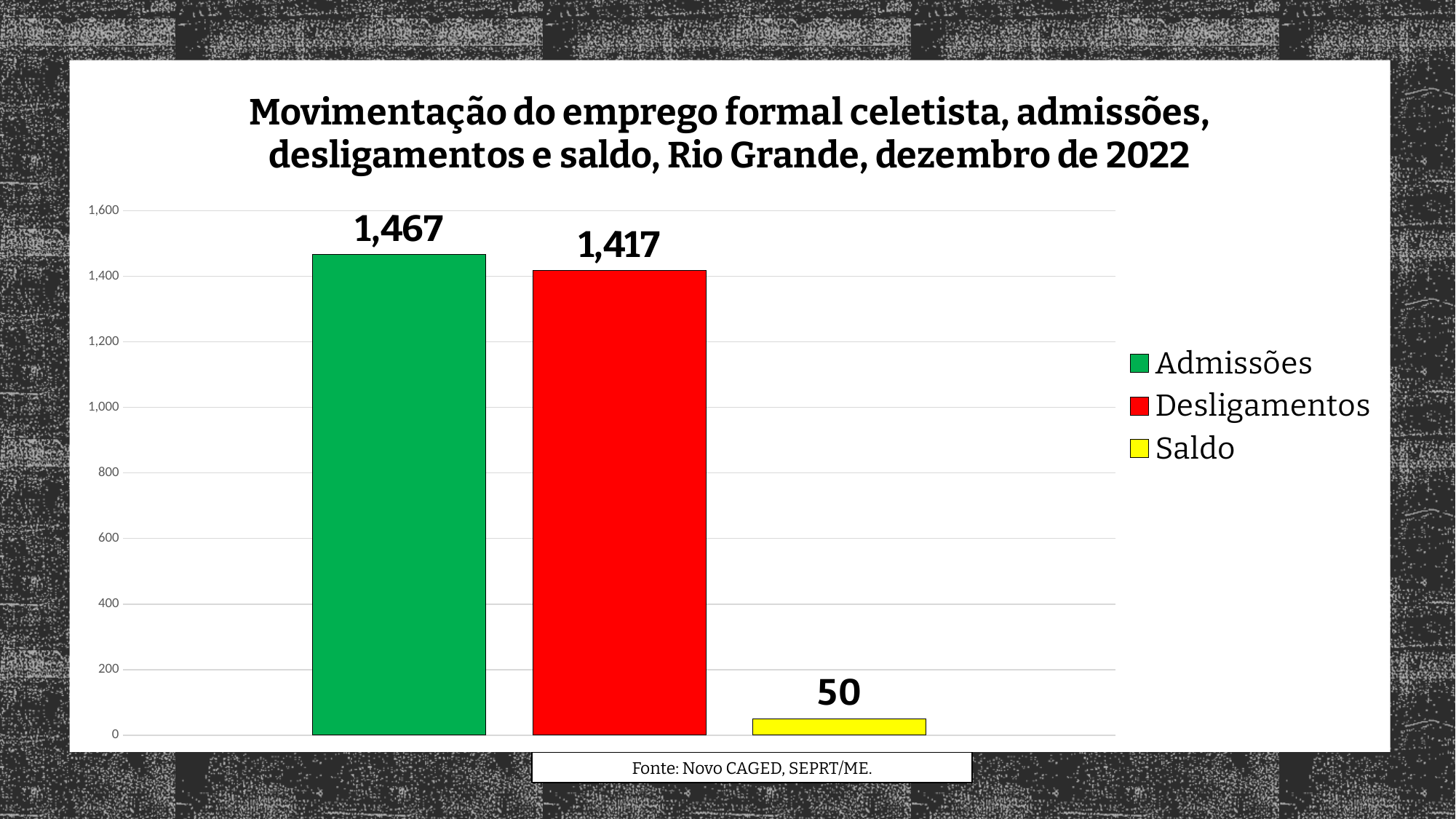

### Chart: Movimentação do emprego formal celetista, admissões, desligamentos e saldo, Rio Grande, dezembro de 2022

| Category | Admissões | Desligamentos | Saldo |
|---|---|---|---|
Fonte: Novo CAGED, SEPRT/ME.